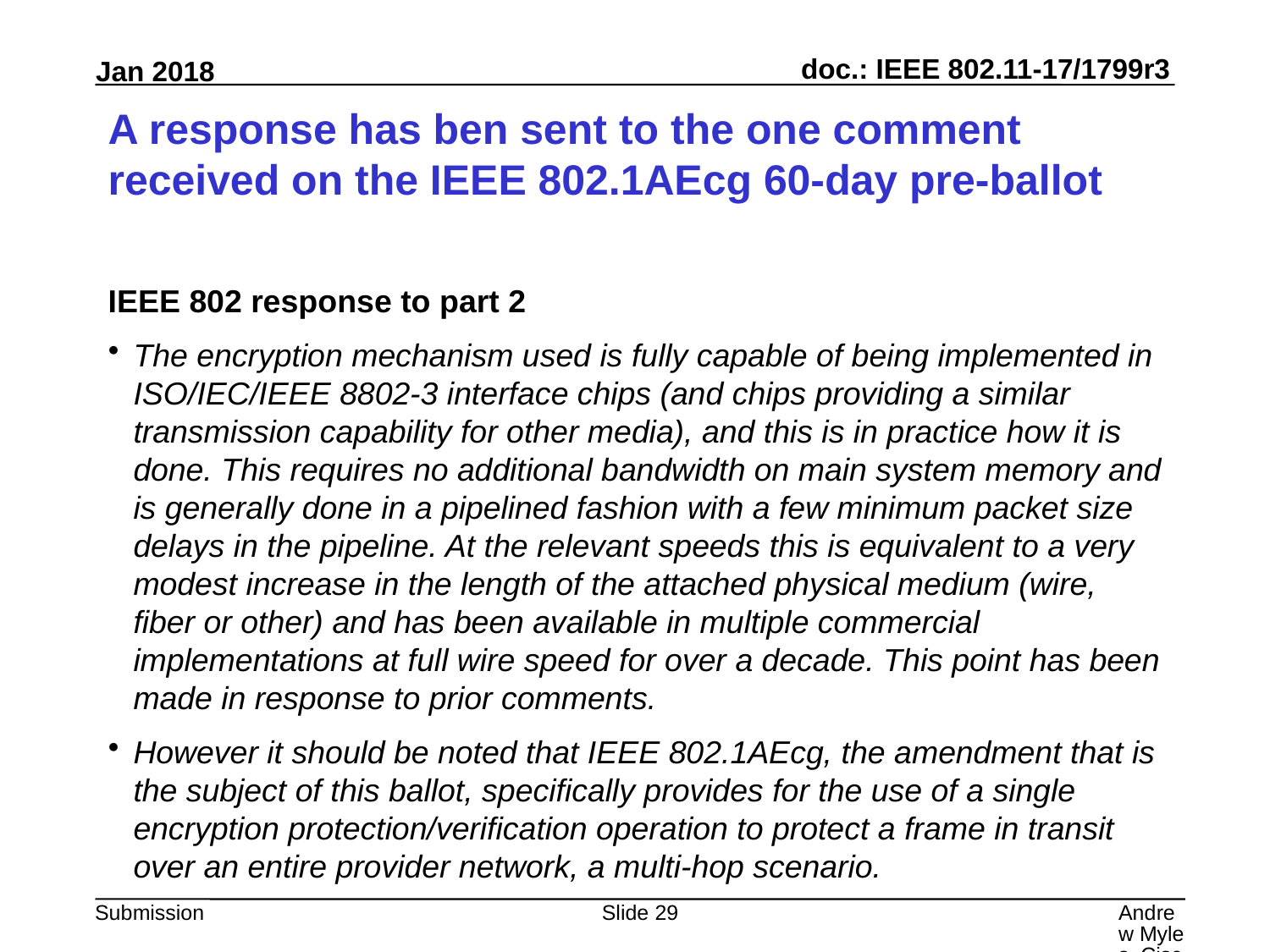

# A response has ben sent to the one comment received on the IEEE 802.1AEcg 60-day pre-ballot
IEEE 802 response to part 2
The encryption mechanism used is fully capable of being implemented in ISO/IEC/IEEE 8802-3 interface chips (and chips providing a similar transmission capability for other media), and this is in practice how it is done. This requires no additional bandwidth on main system memory and is generally done in a pipelined fashion with a few minimum packet size delays in the pipeline. At the relevant speeds this is equivalent to a very modest increase in the length of the attached physical medium (wire, fiber or other) and has been available in multiple commercial implementations at full wire speed for over a decade. This point has been made in response to prior comments.
However it should be noted that IEEE 802.1AEcg, the amendment that is the subject of this ballot, specifically provides for the use of a single encryption protection/verification operation to protect a frame in transit over an entire provider network, a multi-hop scenario.
Slide 29
Andrew Myles, Cisco